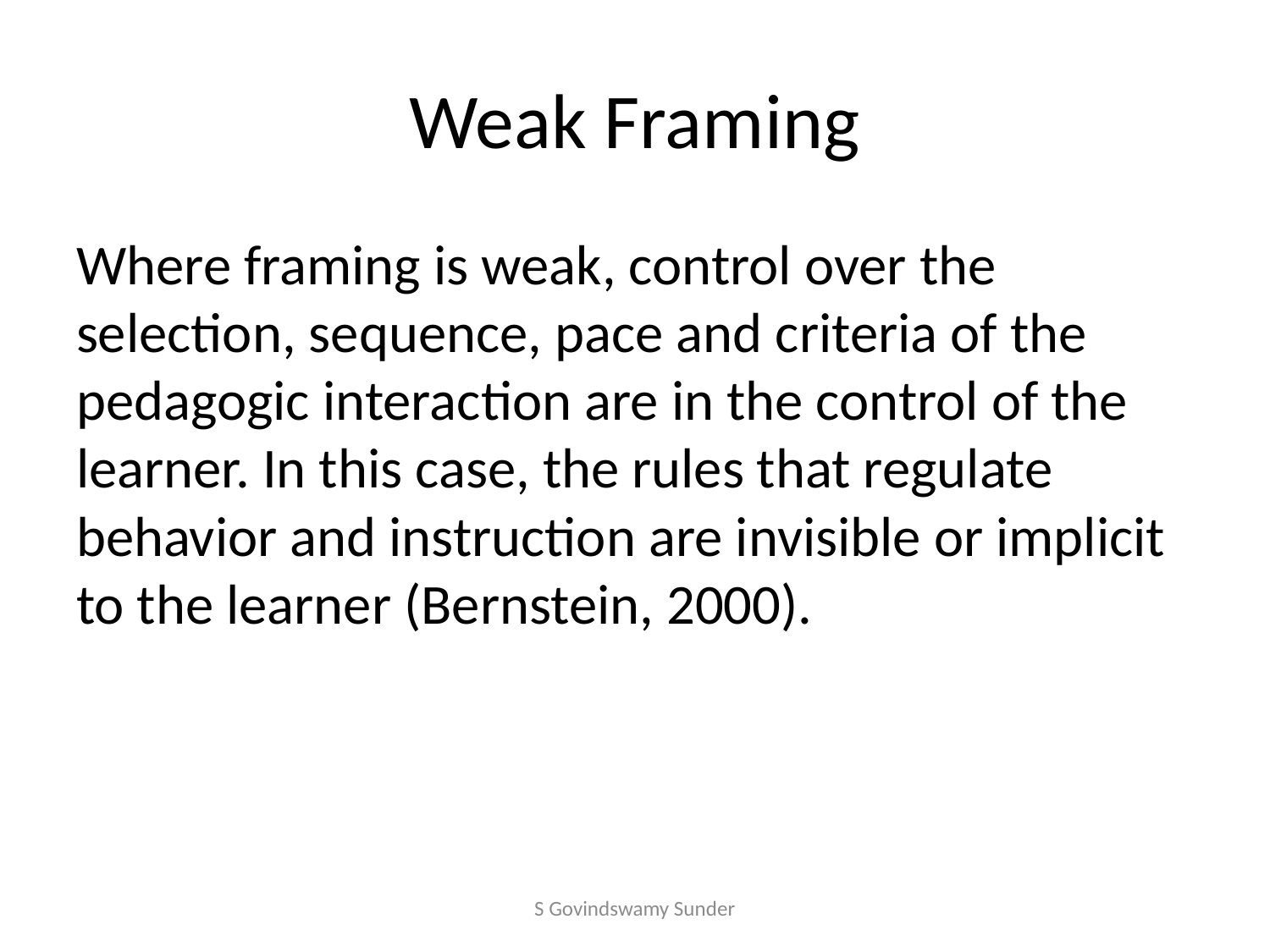

# Weak Framing
Where framing is weak, control over the selection, sequence, pace and criteria of the pedagogic interaction are in the control of the learner. In this case, the rules that regulate behavior and instruction are invisible or implicit to the learner (Bernstein, 2000).

S Govindswamy Sunder